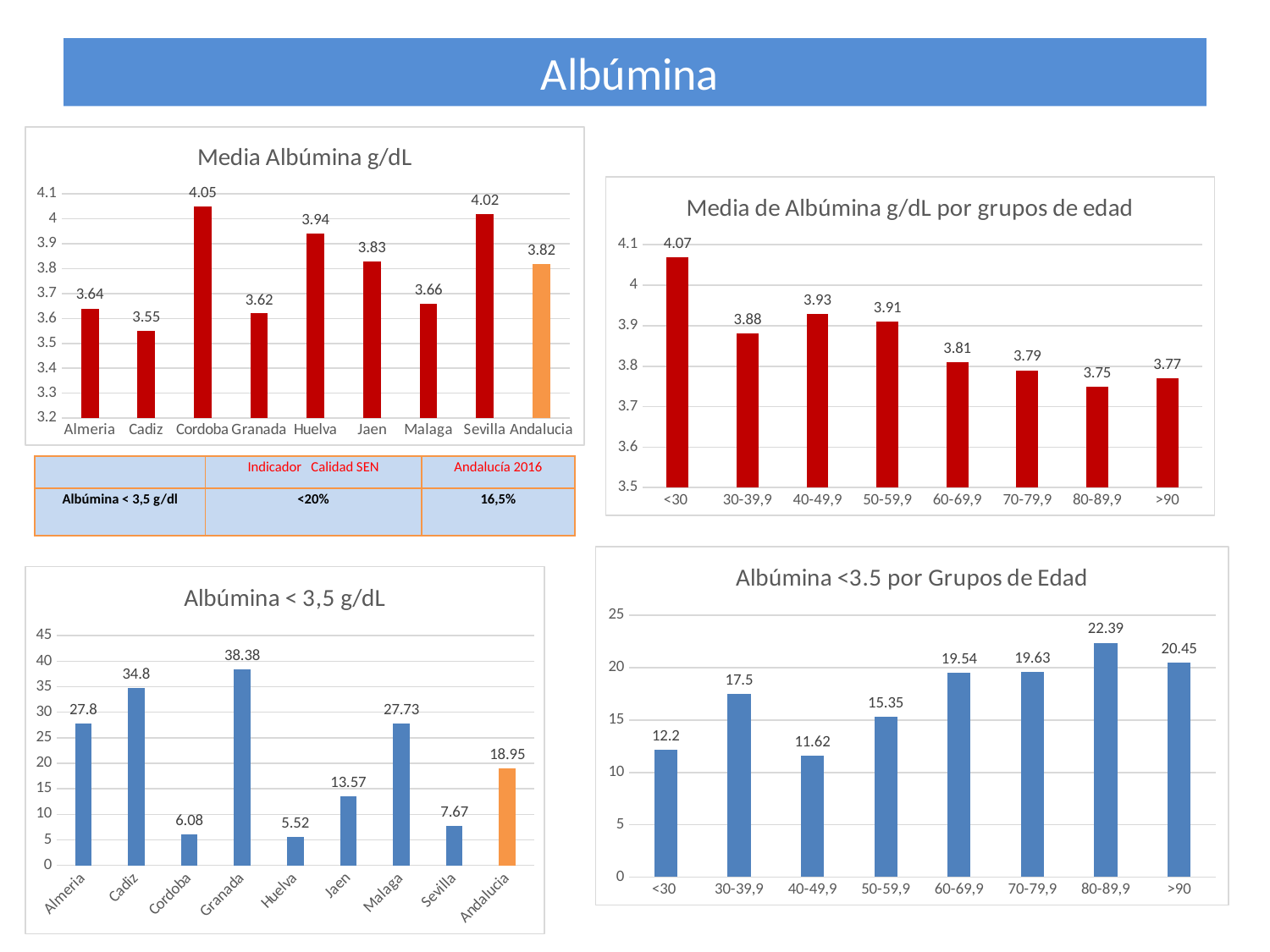

# Albúmina

### Chart: Media Albúmina g/dL

| Category |  |
|---|---|
| Almeria | 3.64 |
| Cadiz | 3.55 |
| Cordoba | 4.05 |
| Granada | 3.62 |
| Huelva | 3.94 |
| Jaen | 3.83 |
| Malaga | 3.66 |
| Sevilla | 4.02 |
| Andalucia | 3.82 |

### Chart: Media de Albúmina g/dL por grupos de edad

| Category |  |
|---|---|
| <30  | 4.07 |
| 30-39,9 | 3.88 |
| 40-49,9 | 3.93 |
| 50-59,9 | 3.91 |
| 60-69,9 | 3.81 |
| 70-79,9 | 3.79 |
| 80-89,9 | 3.75 |
| >90 | 3.77 |
|  | Indicador Calidad SEN | Andalucía 2016 |
| --- | --- | --- |
| Albúmina < 3,5 g/dl | <20% | 16,5% |

### Chart: Albúmina <3.5 por Grupos de Edad

| Category |  |
|---|---|
| <30  | 12.2 |
| 30-39,9 | 17.5 |
| 40-49,9 | 11.62 |
| 50-59,9 | 15.35 |
| 60-69,9 | 19.54 |
| 70-79,9 | 19.63 |
| 80-89,9 | 22.39 |
| >90 | 20.45 |

### Chart: Albúmina < 3,5 g/dL

| Category |  |
|---|---|
| Almeria | 27.8 |
| Cadiz | 34.8 |
| Cordoba | 6.08 |
| Granada | 38.38 |
| Huelva | 5.52 |
| Jaen | 13.57 |
| Malaga | 27.73 |
| Sevilla | 7.67 |
| Andalucia | 18.95 |